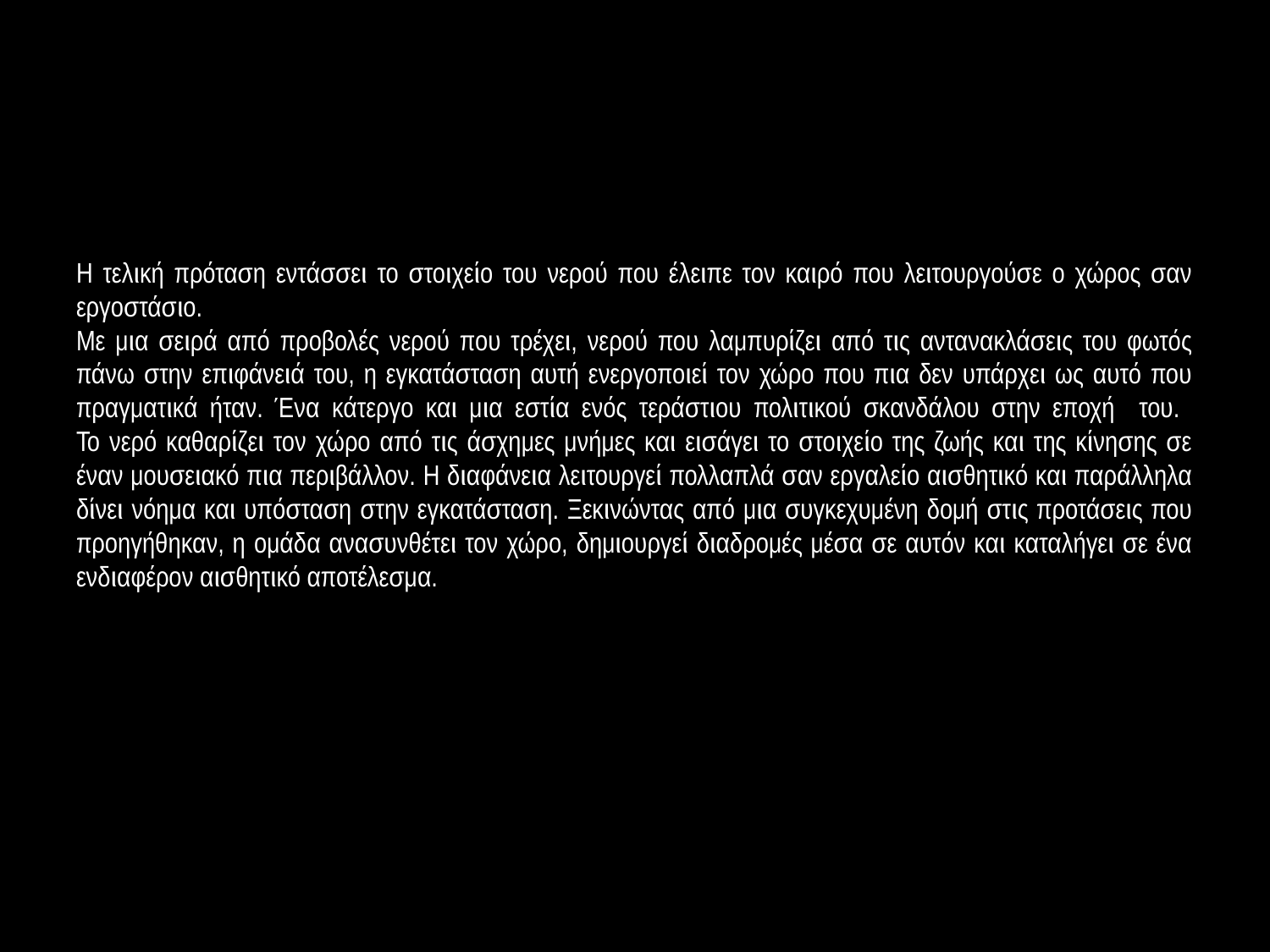

# Η τελική πρόταση εντάσσει το στοιχείο του νερού που έλειπε τον καιρό που λειτουργούσε ο χώρος σαν εργοστάσιο. Με μια σειρά από προβολές νερού που τρέχει, νερού που λαμπυρίζει από τις αντανακλάσεις του φωτός πάνω στην επιφάνειά του, η εγκατάσταση αυτή ενεργοποιεί τον χώρο που πια δεν υπάρχει ως αυτό που πραγματικά ήταν. Ένα κάτεργο και μια εστία ενός τεράστιου πολιτικού σκανδάλου στην εποχή  του. Το νερό καθαρίζει τον χώρο από τις άσχημες μνήμες και εισάγει το στοιχείο της ζωής και της κίνησης σε έναν μουσειακό πια περιβάλλον. Η διαφάνεια λειτουργεί πολλαπλά σαν εργαλείο αισθητικό και παράλληλα δίνει νόημα και υπόσταση στην εγκατάσταση. Ξεκινώντας από μια συγκεχυμένη δομή στις προτάσεις που προηγήθηκαν, η ομάδα ανασυνθέτει τον χώρο, δημιουργεί διαδρομές μέσα σε αυτόν και καταλήγει σε ένα ενδιαφέρον αισθητικό αποτέλεσμα.